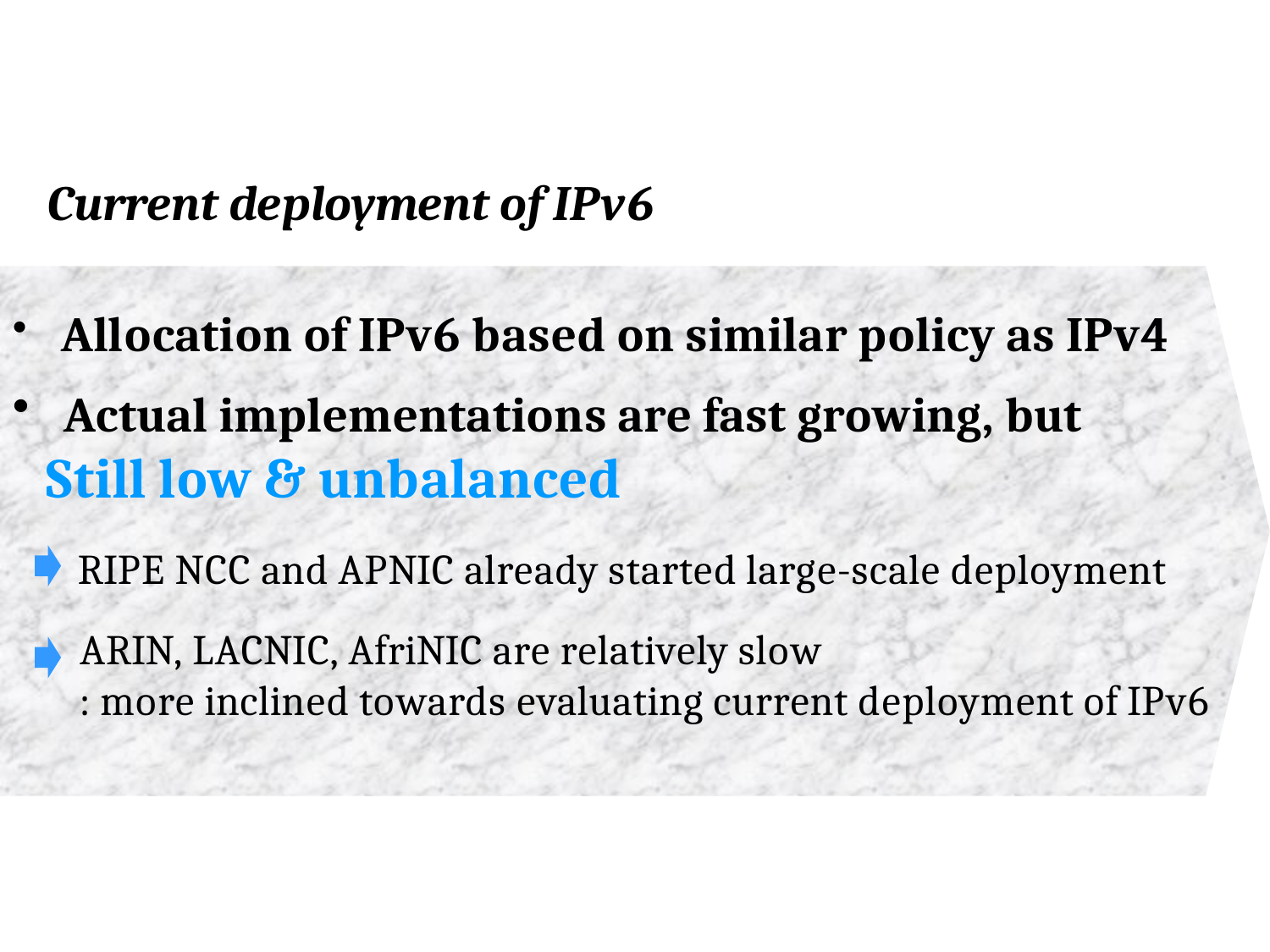

Current deployment of IPv6

  Allocation of IPv6 based on similar policy as IPv4
  Actual implementations are fast growing, but
   Still low & unbalanced
 RIPE NCC and APNIC already started large-scale deployment

ARIN, LACNIC, AfriNIC are relatively slow
: more inclined towards evaluating current deployment of IPv6